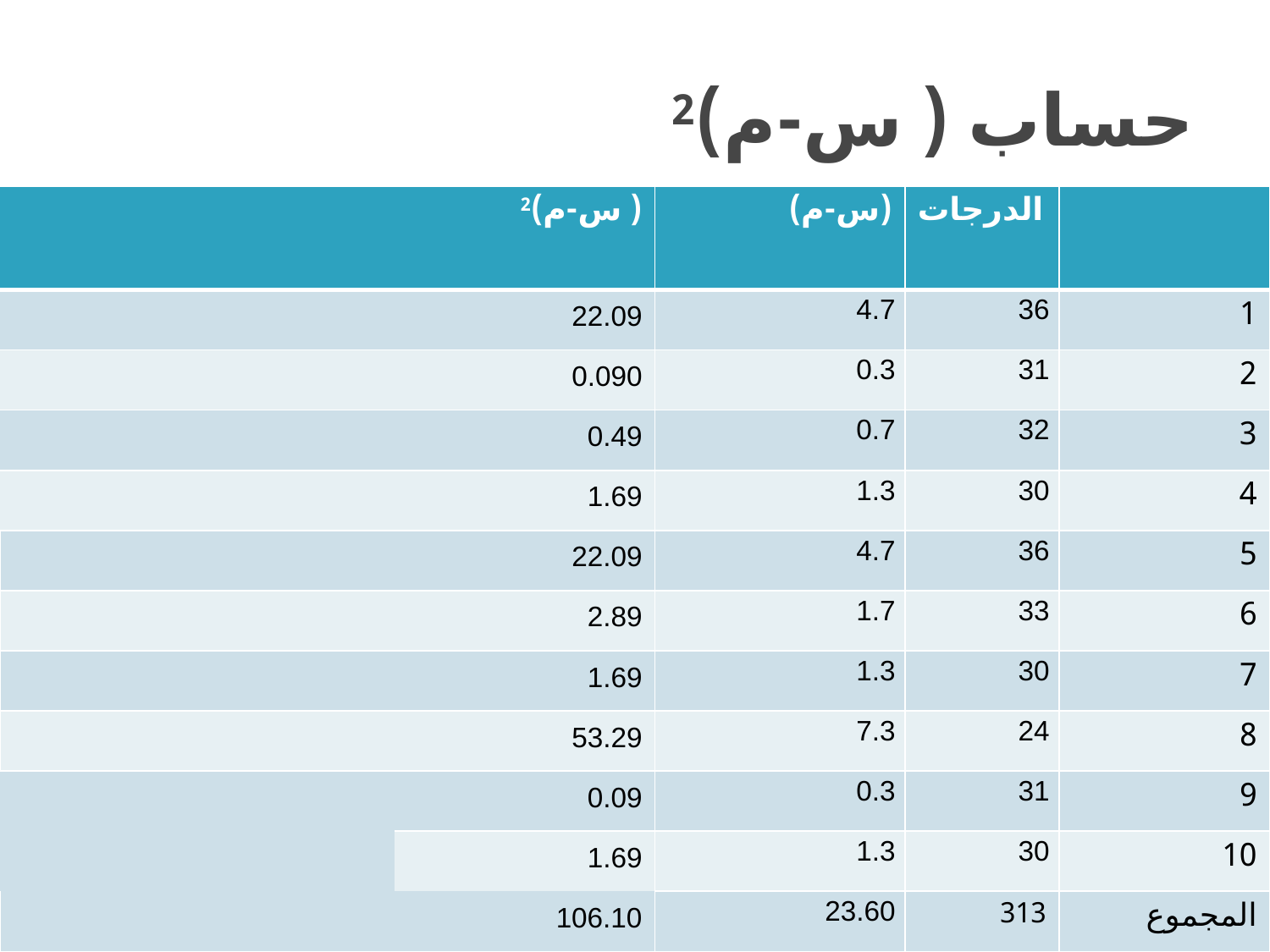

# حساب ( س-م)2
| ( س-م)2 |  | (س-م) | الدرجات |  |
| --- | --- | --- | --- | --- |
| 22.09 |  | 4.7 | 36 | 1 |
| 0.090 |  | 0.3 | 31 | 2 |
| 0.49 |  | 0.7 | 32 | 3 |
| 1.69 |  | 1.3 | 30 | 4 |
| 22.09 |  | 4.7 | 36 | 5 |
| 2.89 |  | 1.7 | 33 | 6 |
| 1.69 |  | 1.3 | 30 | 7 |
| 53.29 |  | 7.3 | 24 | 8 |
|  | 0.09 | 0.3 | 31 | 9 |
|  | 1.69 | 1.3 | 30 | 10 |
| 106.10 |  | 23.60 | 313 | المجموع |